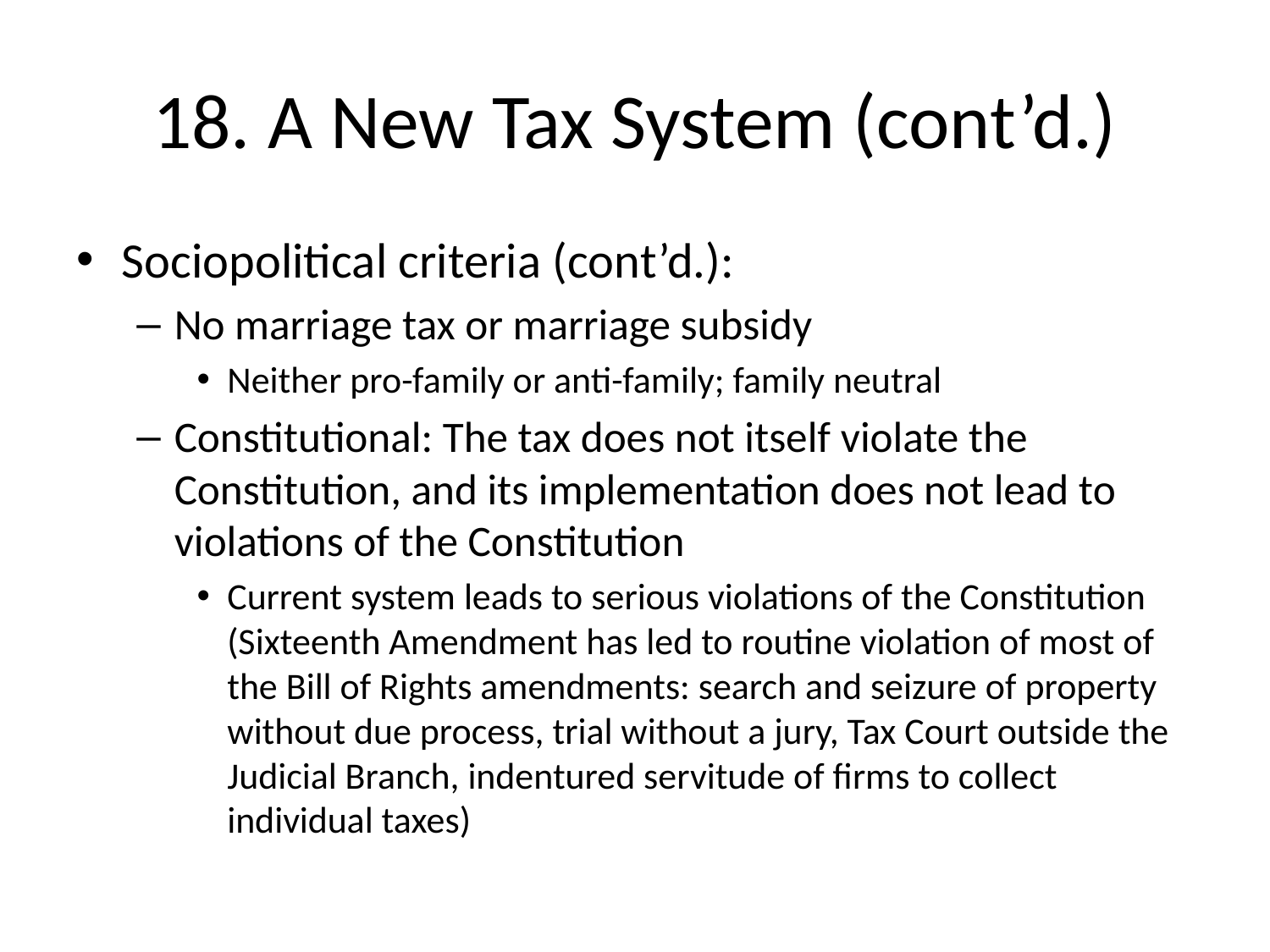

# 18. A New Tax System (cont’d.)
Sociopolitical criteria (cont’d.):
No marriage tax or marriage subsidy
Neither pro-family or anti-family; family neutral
Constitutional: The tax does not itself violate the Constitution, and its implementation does not lead to violations of the Constitution
Current system leads to serious violations of the Constitution (Sixteenth Amendment has led to routine violation of most of the Bill of Rights amendments: search and seizure of property without due process, trial without a jury, Tax Court outside the Judicial Branch, indentured servitude of firms to collect individual taxes)